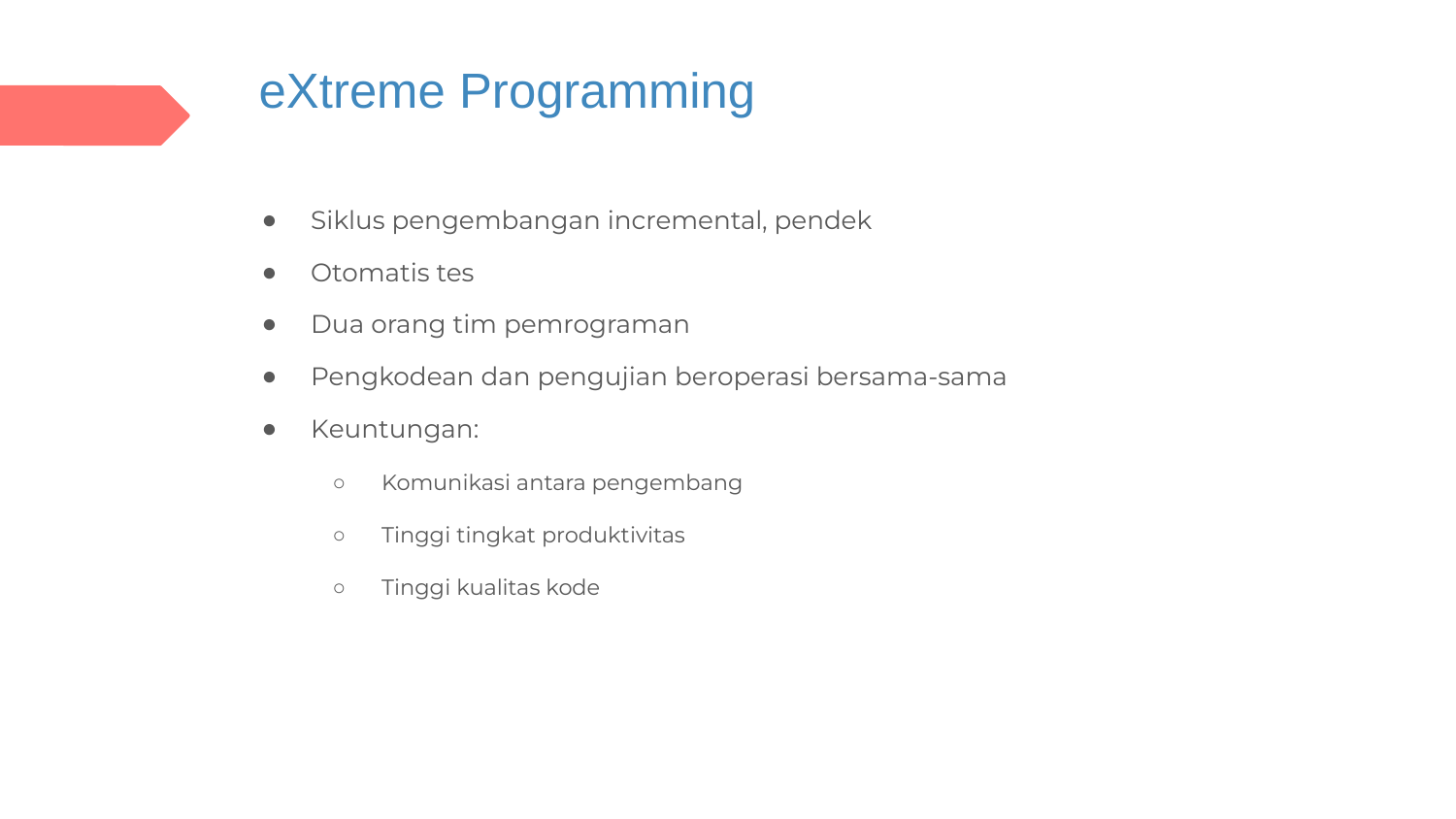

# eXtreme Programming
Siklus pengembangan incremental, pendek
Otomatis tes
Dua orang tim pemrograman
Pengkodean dan pengujian beroperasi bersama-sama
Keuntungan:
Komunikasi antara pengembang
Tinggi tingkat produktivitas
Tinggi kualitas kode